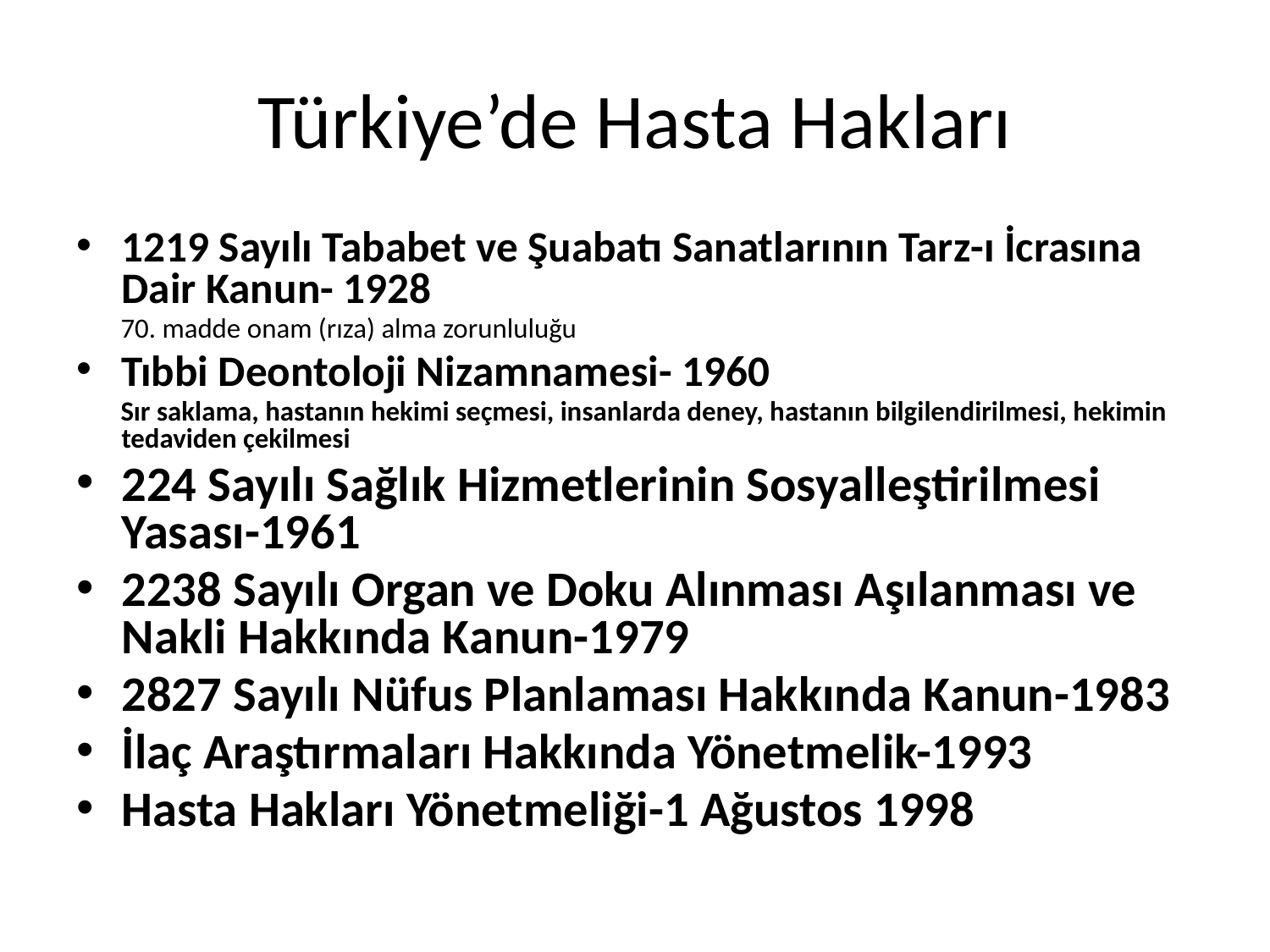

# Türkiye’de Hasta Hakları
1219 Sayılı Tababet ve Şuabatı Sanatlarının Tarz-ı İcrasına Dair Kanun- 1928
       70. madde onam (rıza) alma zorunluluğu
Tıbbi Deontoloji Nizamnamesi- 1960
       Sır saklama, hastanın hekimi seçmesi, insanlarda deney, hastanın bilgilendirilmesi, hekimin tedaviden çekilmesi
224 Sayılı Sağlık Hizmetlerinin Sosyalleştirilmesi Yasası-1961
2238 Sayılı Organ ve Doku Alınması Aşılanması ve Nakli Hakkında Kanun-1979
2827 Sayılı Nüfus Planlaması Hakkında Kanun-1983
İlaç Araştırmaları Hakkında Yönetmelik-1993
Hasta Hakları Yönetmeliği-1 Ağustos 1998